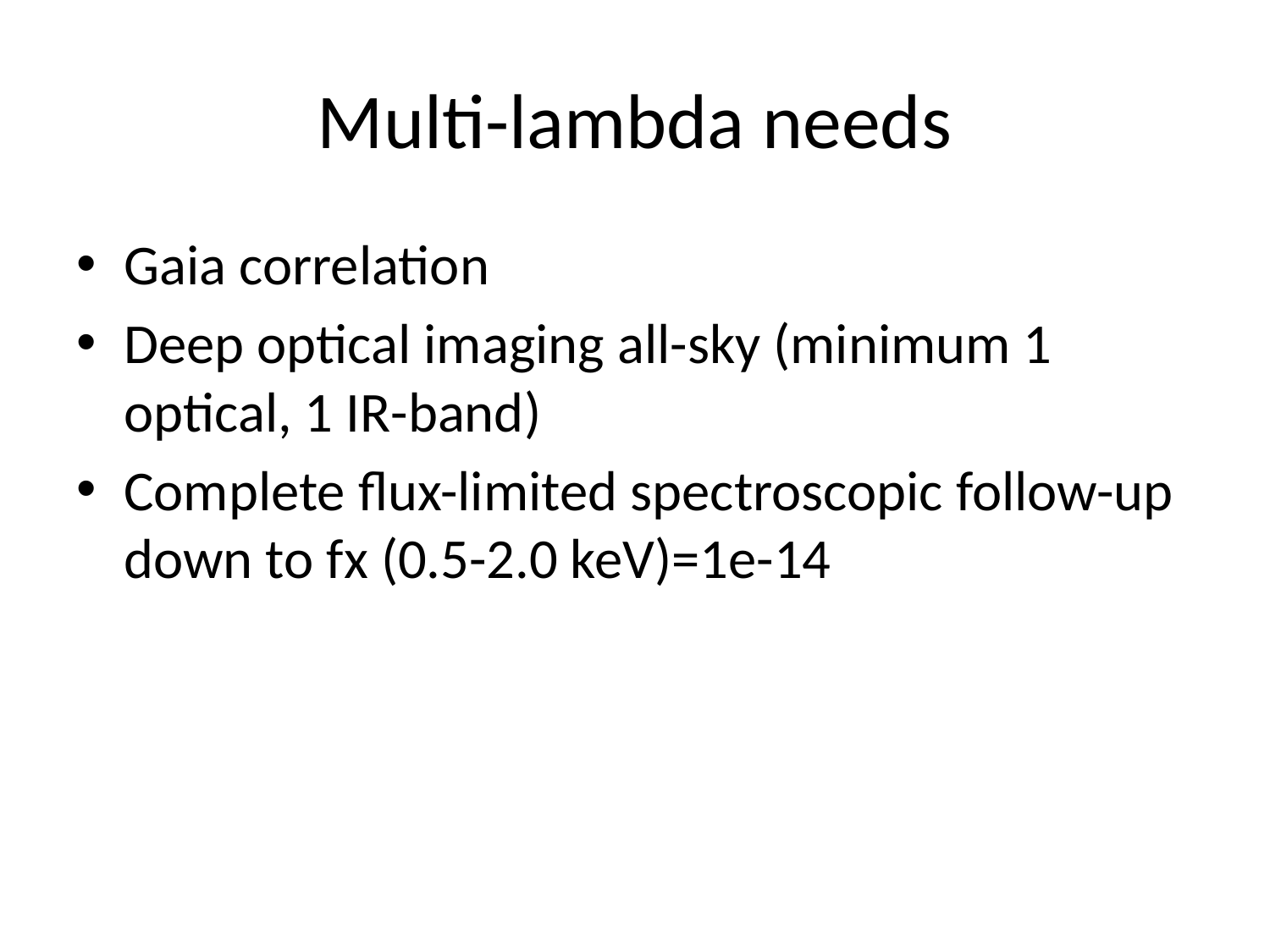

# Multi-lambda needs
Gaia correlation
Deep optical imaging all-sky (minimum 1 optical, 1 IR-band)
Complete flux-limited spectroscopic follow-up down to fx (0.5-2.0 keV)=1e-14